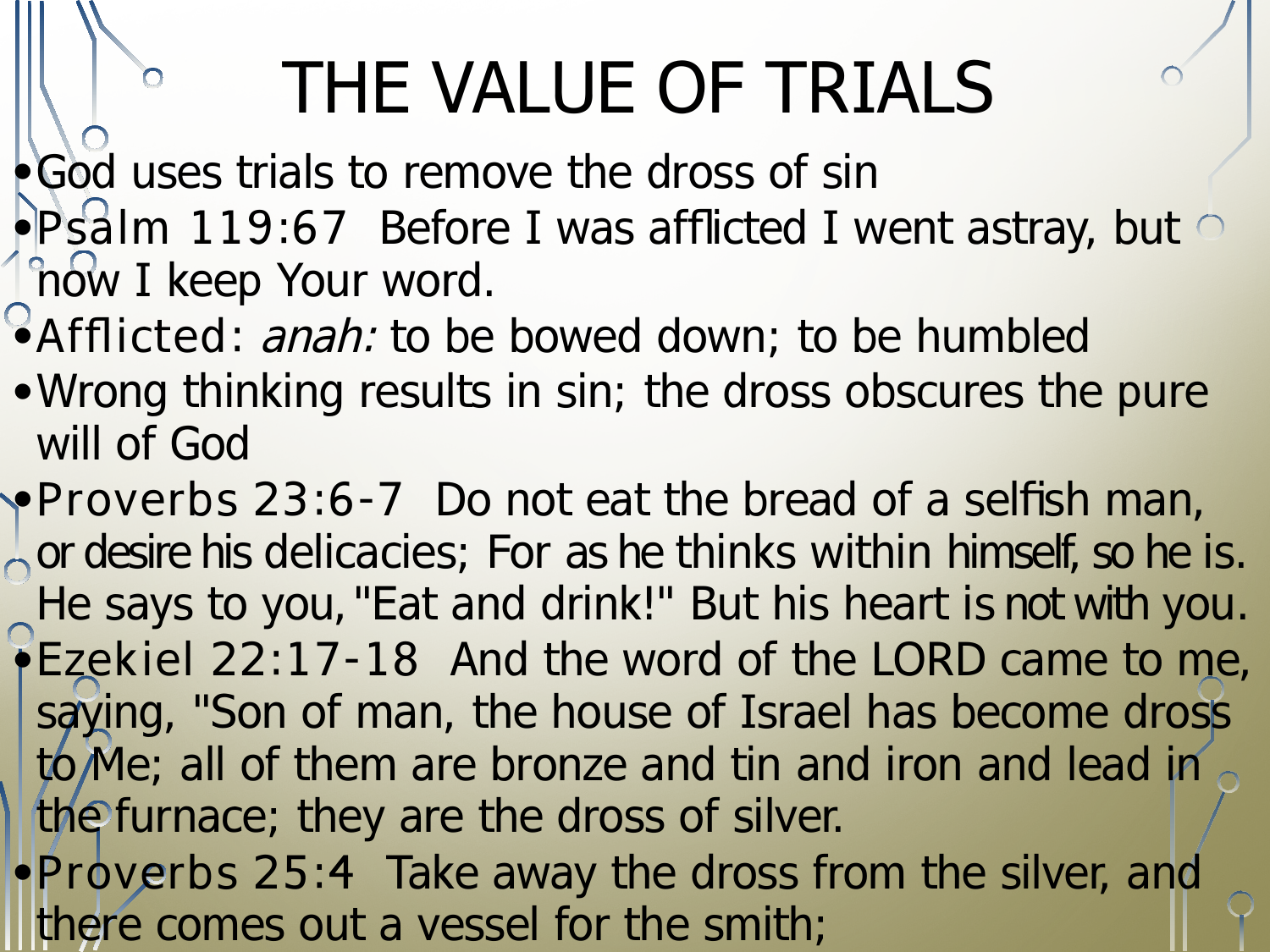

# THE VALUE OF TRIALS
God uses trials to remove the dross of sin
Psalm 119:67  Before I was afflicted I went astray, but now I keep Your word.
Afflicted: anah: to be bowed down; to be humbled
Wrong thinking results in sin; the dross obscures the pure will of God
Proverbs 23:6-7  Do not eat the bread of a selfish man, or desire his delicacies; For as he thinks within himself, so he is. He says to you, "Eat and drink!" But his heart is not with you.
Ezekiel 22:17-18  And the word of the LORD came to me, saying, "Son of man, the house of Israel has become dross to Me; all of them are bronze and tin and iron and lead in the furnace; they are the dross of silver.
Proverbs 25:4  Take away the dross from the silver, and there comes out a vessel for the smith;